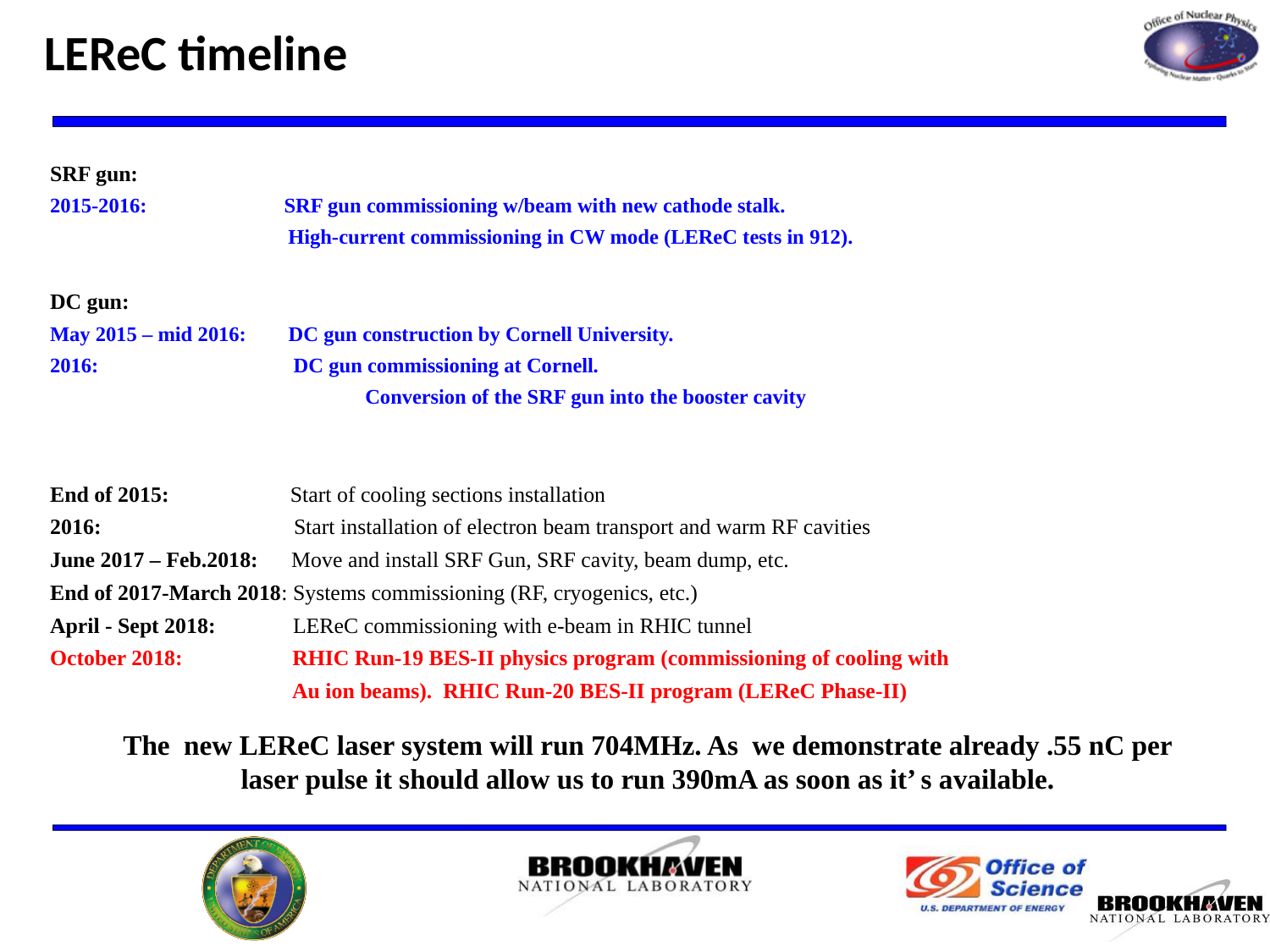

LEReC timeline
SRF gun:
2015-2016:                          SRF gun commissioning w/beam with new cathode stalk.
                                             High-current commissioning in CW mode (LEReC tests in 912).

DC gun:
May 2015 – mid 2016:        DC gun construction by Cornell University.
2016:                                     DC gun commissioning at Cornell.
	Conversion of the SRF gun into the booster cavity

End of 2015:                      Start of cooling sections installation
2016:                                   Start installation of electron beam transport and warm RF cavities
June 2017 – Feb.2018:      Move and install SRF Gun, SRF cavity, beam dump, etc.
End of 2017-March 2018: Systems commissioning (RF, cryogenics, etc.)
April - Sept 2018:              LEReC commissioning with e-beam in RHIC tunnel
October 2018:                    RHIC Run-19 BES-II physics program (commissioning of cooling with
                                            Au ion beams).  RHIC Run-20 BES-II program (LEReC Phase-II)
The  new LEReC laser system will run 704MHz. As  we demonstrate already .55 nC per laser pulse it should allow us to run 390mA as soon as it’ s available.